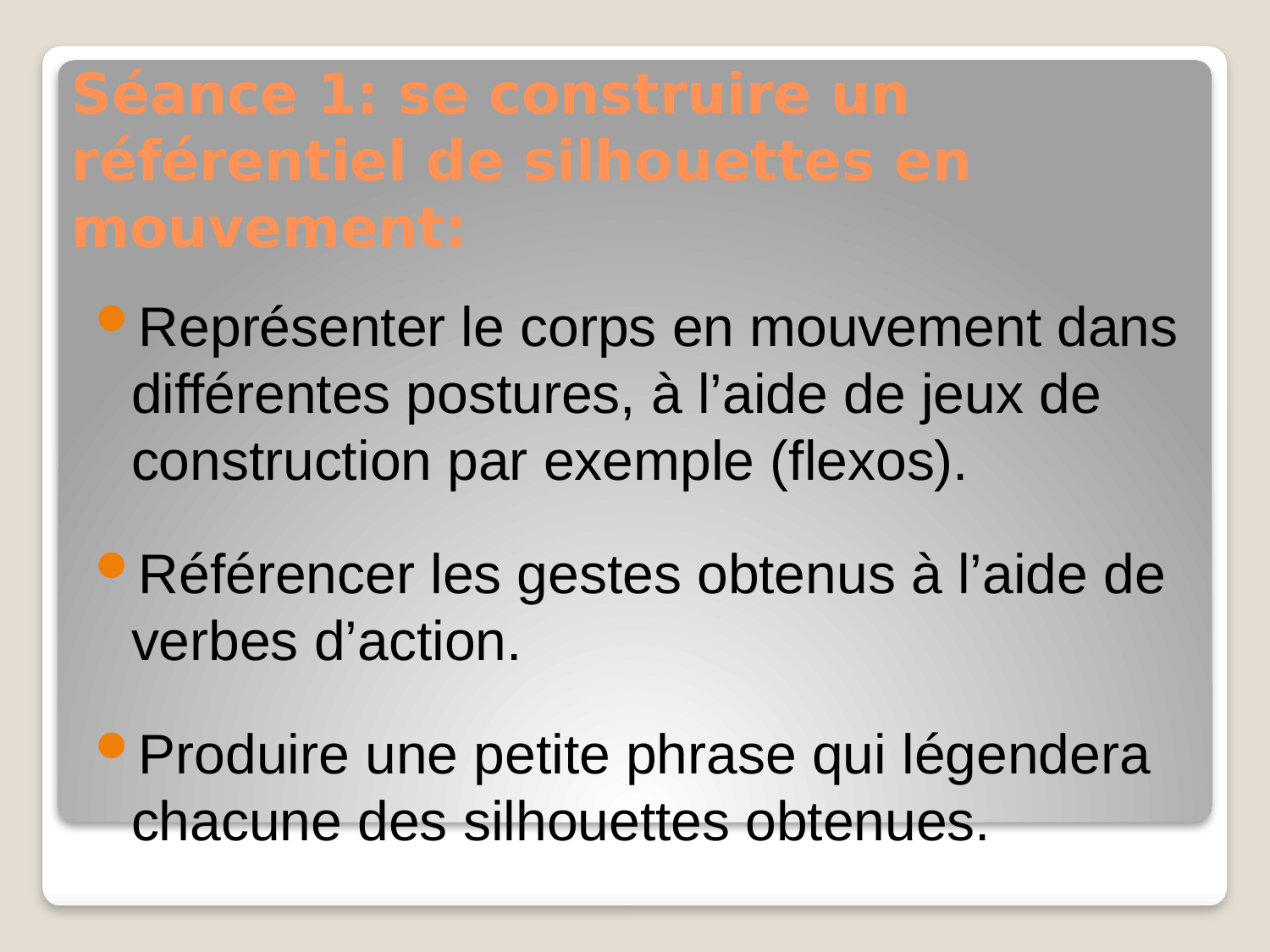

# Séance 1: se construire un référentiel de silhouettes en mouvement:
Représenter le corps en mouvement dans différentes postures, à l’aide de jeux de construction par exemple (flexos).

Référencer les gestes obtenus à l’aide de verbes d’action.

Produire une petite phrase qui légendera chacune des silhouettes obtenues.